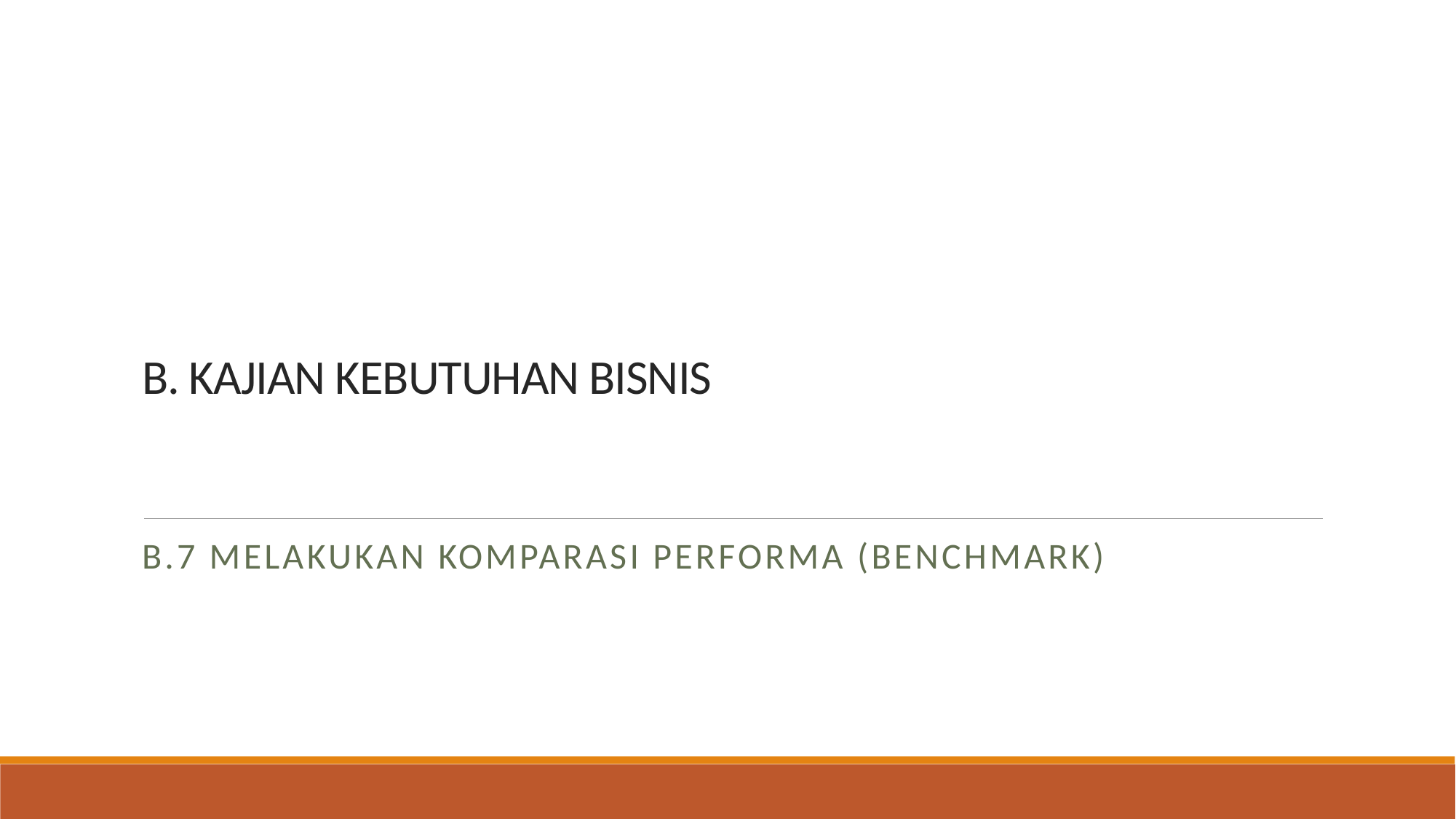

# B. KAJIAN KEBUTUHAN BISNIS
B.7 Melakukan Komparasi Performa (Benchmark)